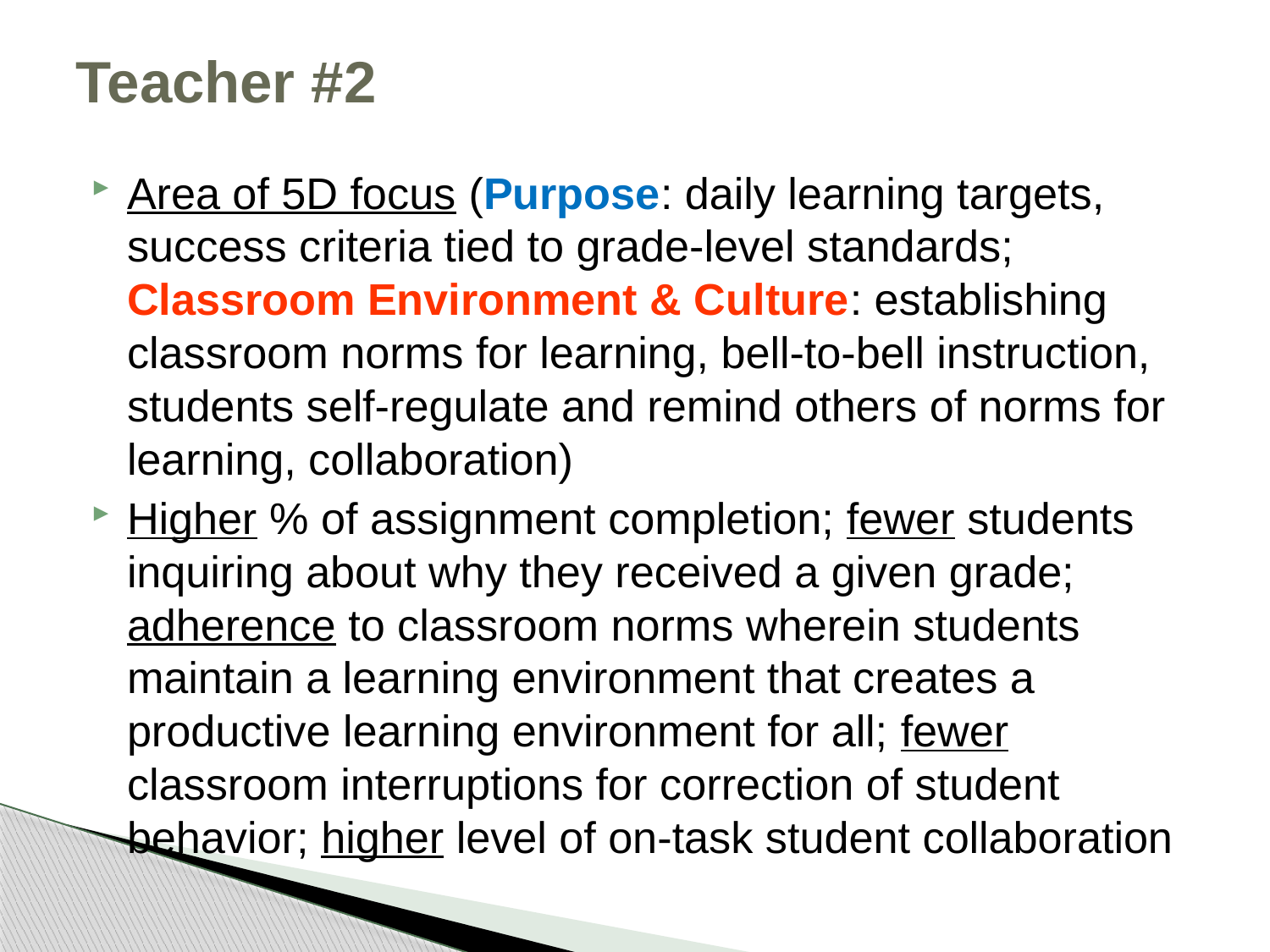

# Teacher #2
Area of 5D focus (Purpose: daily learning targets, success criteria tied to grade-level standards; Classroom Environment & Culture: establishing classroom norms for learning, bell-to-bell instruction, students self-regulate and remind others of norms for learning, collaboration)
Higher % of assignment completion; fewer students inquiring about why they received a given grade; adherence to classroom norms wherein students maintain a learning environment that creates a productive learning environment for all; fewer classroom interruptions for correction of student behavior; higher level of on-task student collaboration